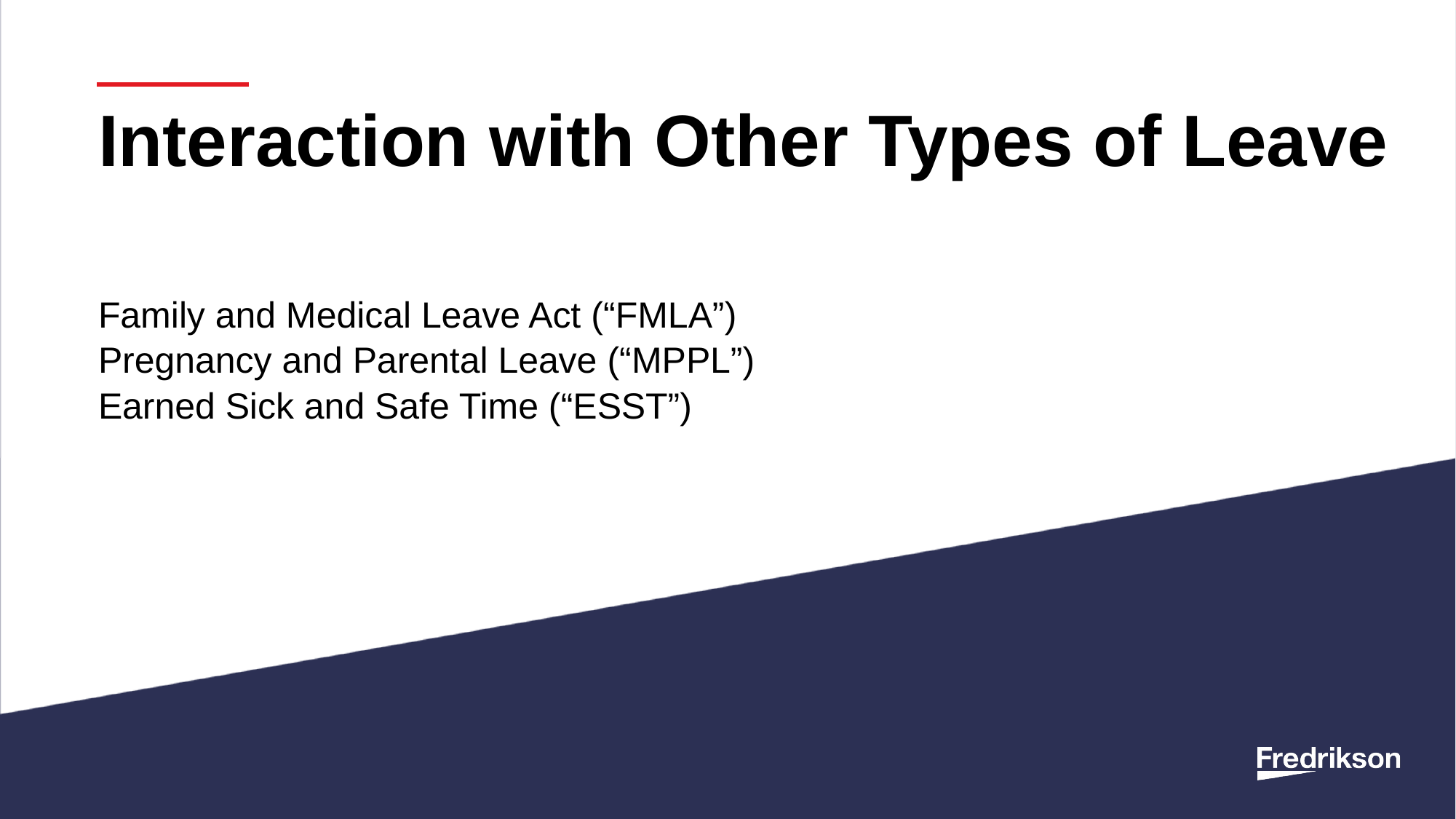

# Interaction with Other Types of Leave
Family and Medical Leave Act (“FMLA”)
Pregnancy and Parental Leave (“MPPL”)
Earned Sick and Safe Time (“ESST”)